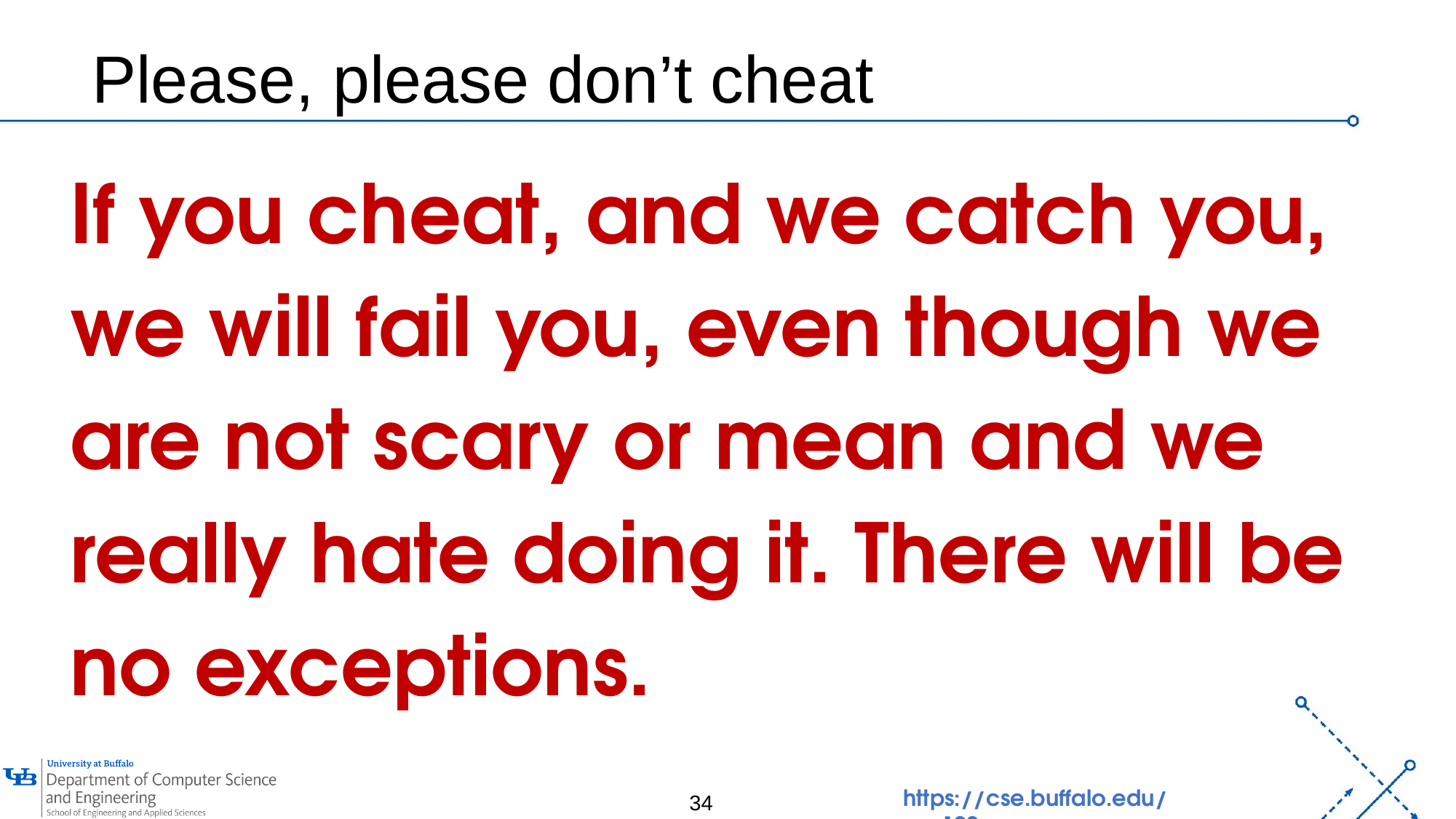

# Please, please don’t cheat
If you cheat, and we catch you, we will fail you, even though we are not scary or mean and we really hate doing it. There will be no exceptions.
34